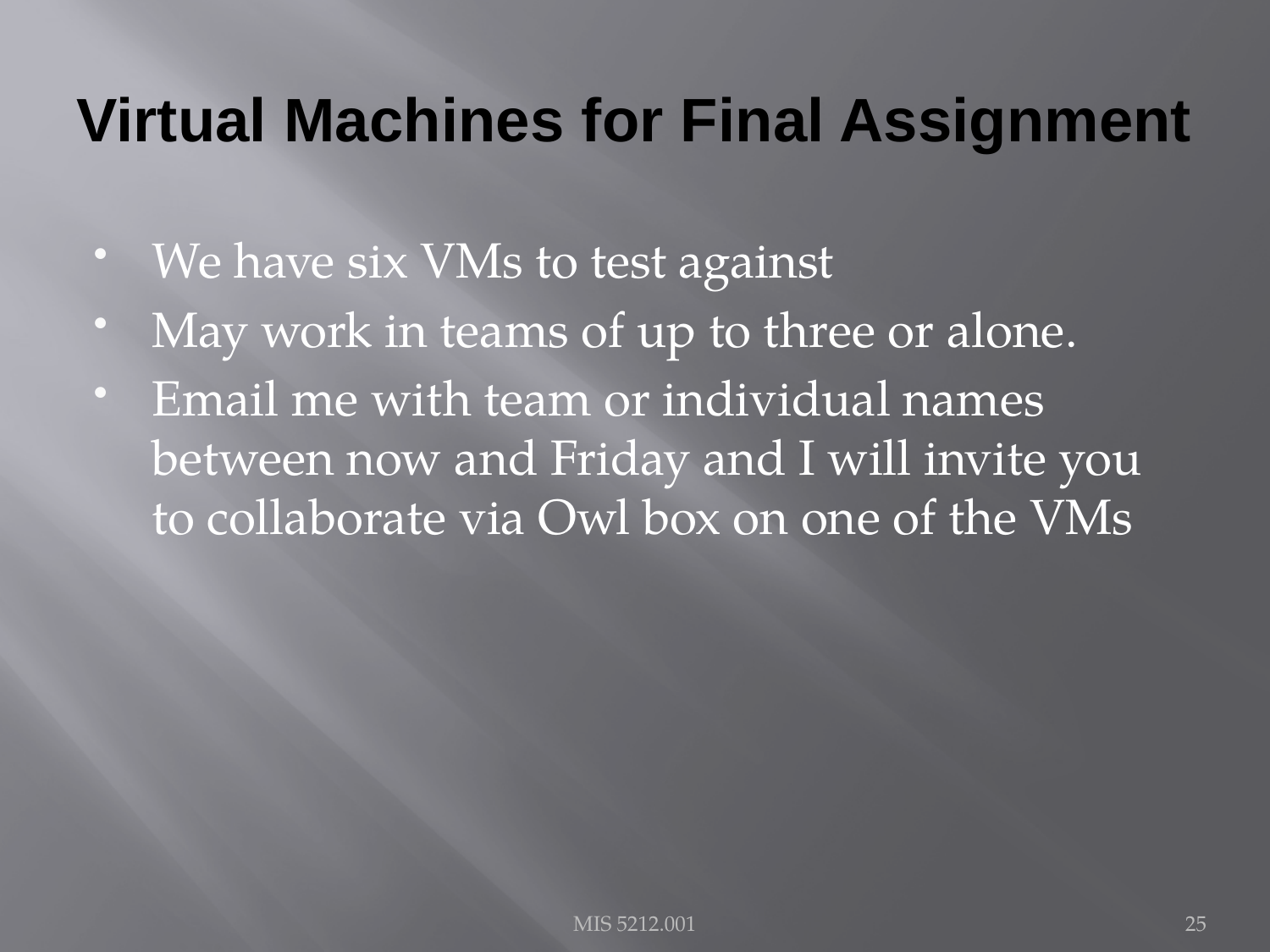

# Virtual Machines for Final Assignment
We have six VMs to test against
May work in teams of up to three or alone.
Email me with team or individual names between now and Friday and I will invite you to collaborate via Owl box on one of the VMs

MIS 5212.001
25